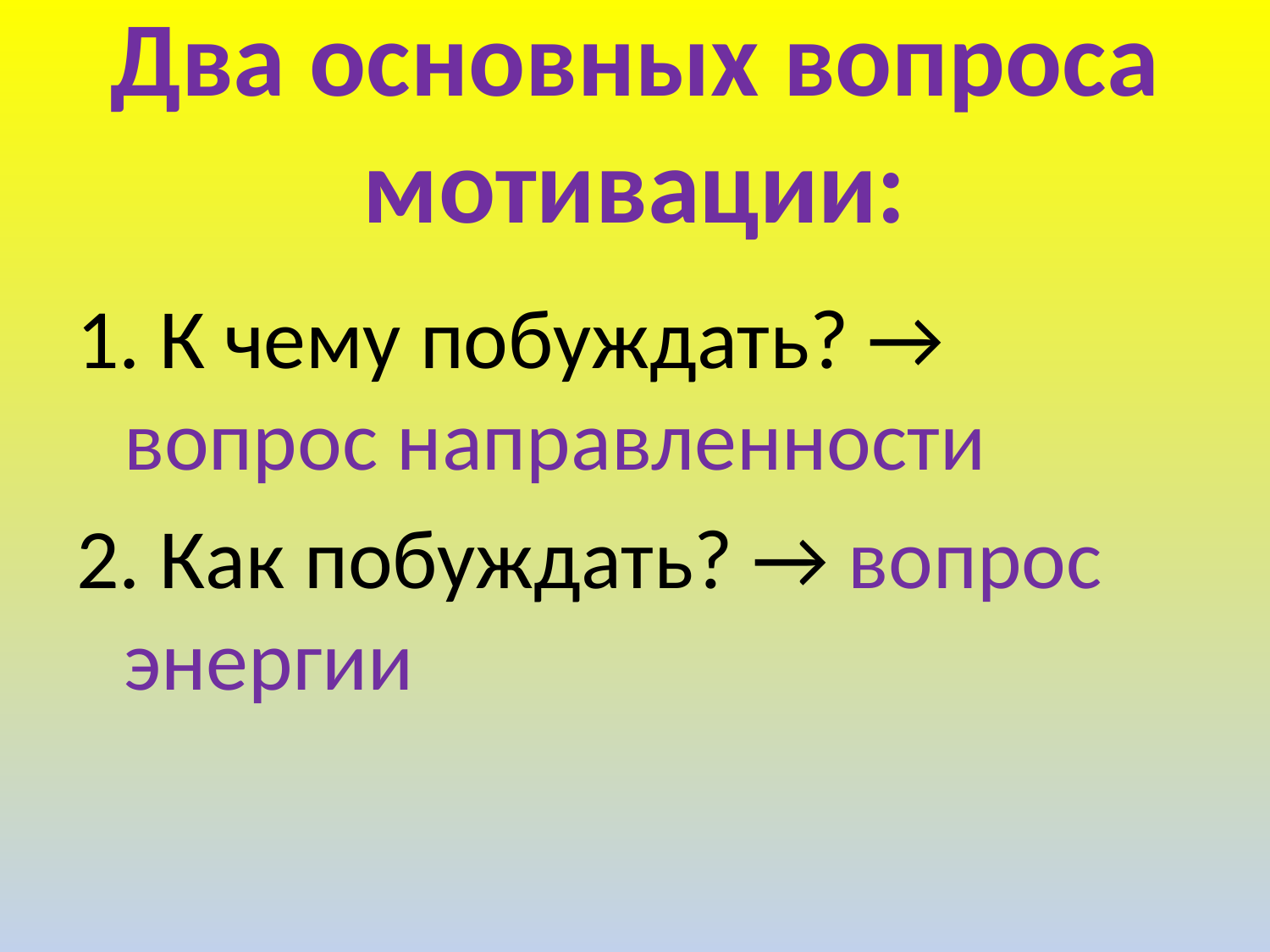

# Два основных вопроса мотивации:
1. К чему побуждать? → вопрос направленности
2. Как побуждать? → вопрос энергии